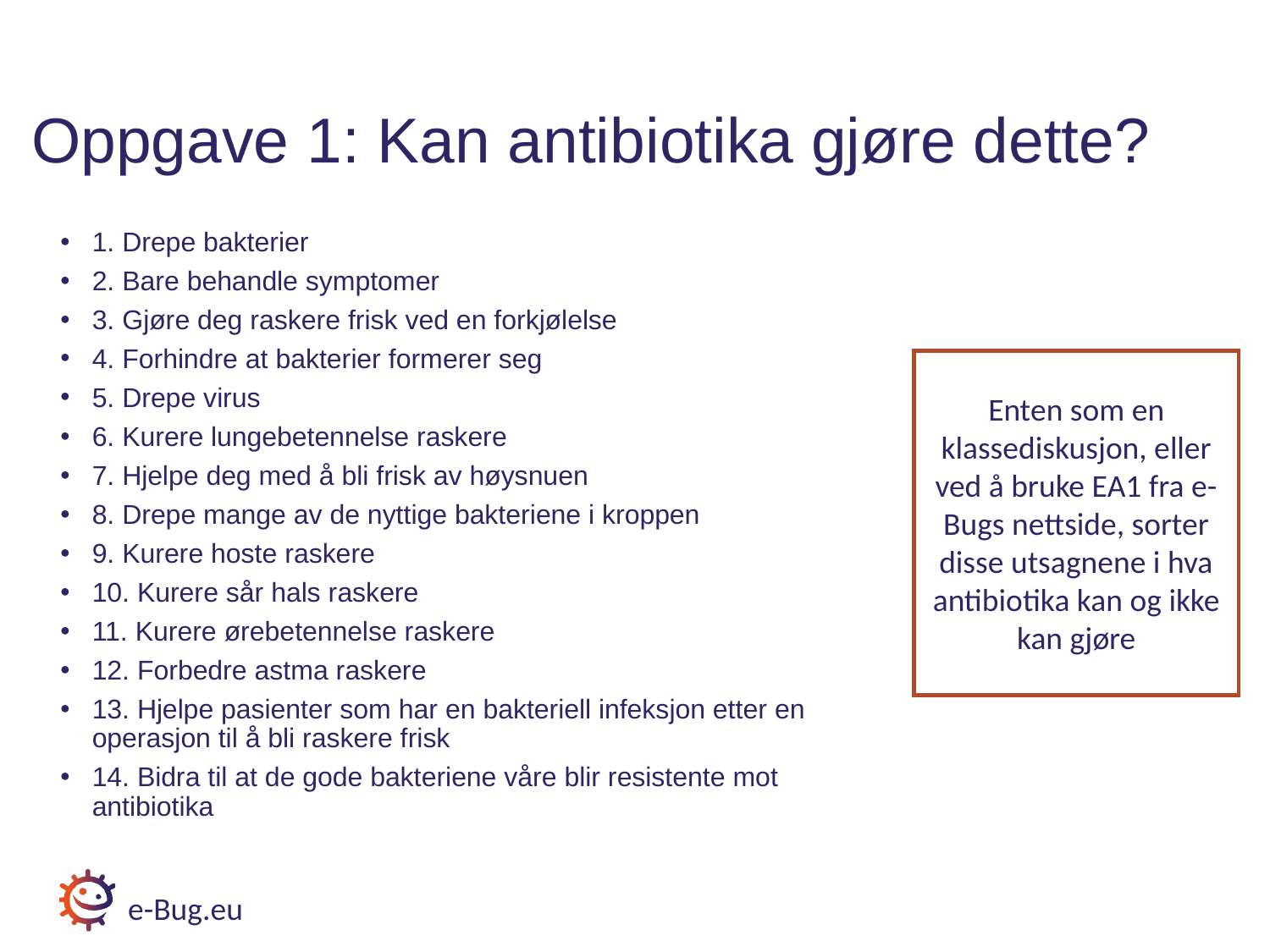

# Oppgave 1: Kan antibiotika gjøre dette?
1. Drepe bakterier
2. Bare behandle symptomer
3. Gjøre deg raskere frisk ved en forkjølelse
4. Forhindre at bakterier formerer seg
5. Drepe virus
6. Kurere lungebetennelse raskere
7. Hjelpe deg med å bli frisk av høysnuen
8. Drepe mange av de nyttige bakteriene i kroppen
9. Kurere hoste raskere
10. Kurere sår hals raskere
11. Kurere ørebetennelse raskere
12. Forbedre astma raskere
13. Hjelpe pasienter som har en bakteriell infeksjon etter en     operasjon til å bli raskere frisk
14. Bidra til at de gode bakteriene våre blir resistente mot antibiotika

Enten som en klassediskusjon, eller ved å bruke EA1 fra e-Bugs nettside, sorter disse utsagnene i hva antibiotika kan og ikke kan gjøre
e-Bug.eu